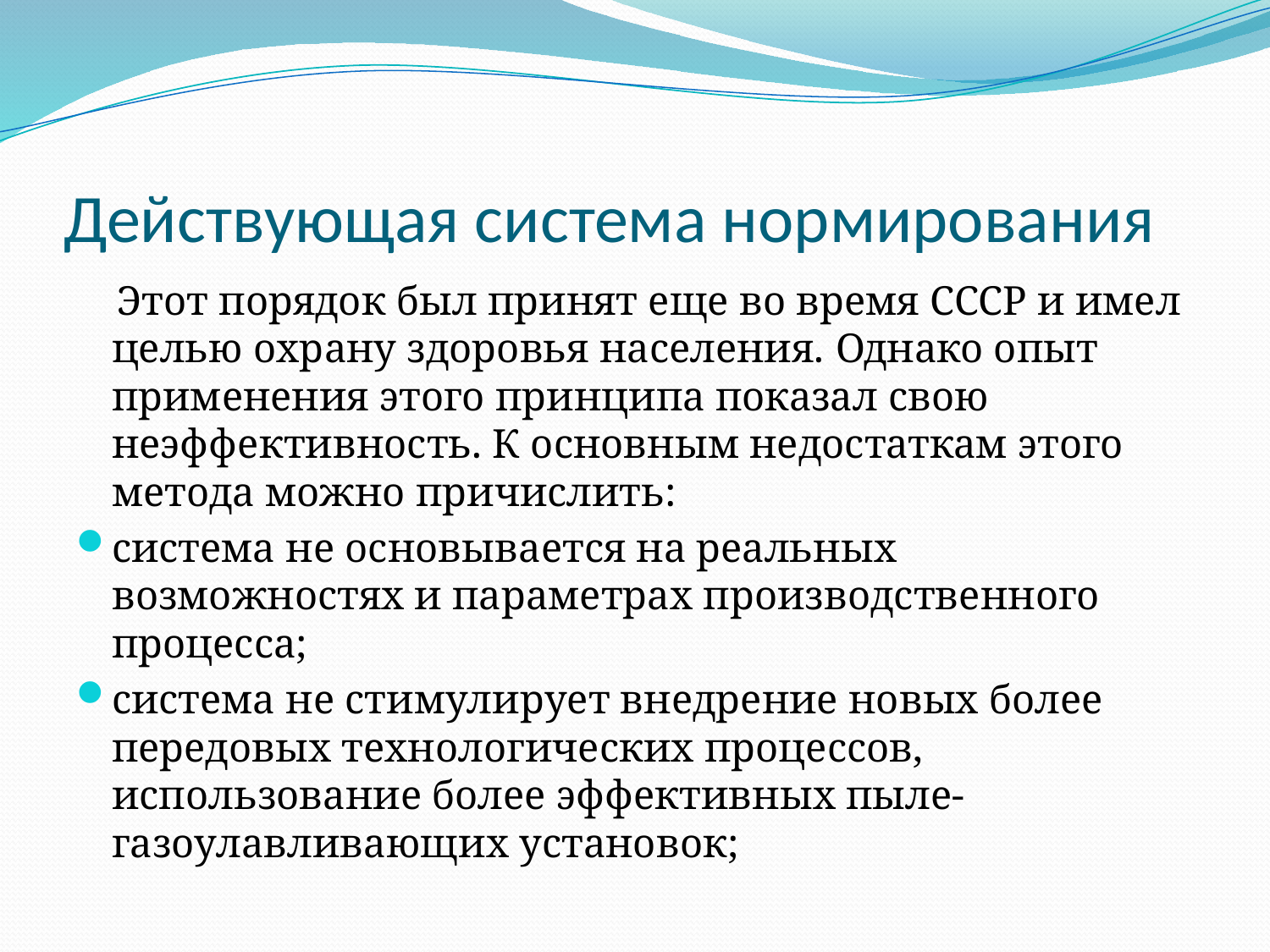

# Действующая система нормирования
    Этот порядок был принят еще во время СССР и имел целью охрану здоровья населения. Однако опыт применения этого принципа показал свою неэффективность. К основным недостаткам этого метода можно причислить:
система не основывается на реальных возможностях и параметрах производственного процесса;
система не стимулирует внедрение новых более передовых технологических процессов, использование более эффективных пыле-газоулавливающих установок;